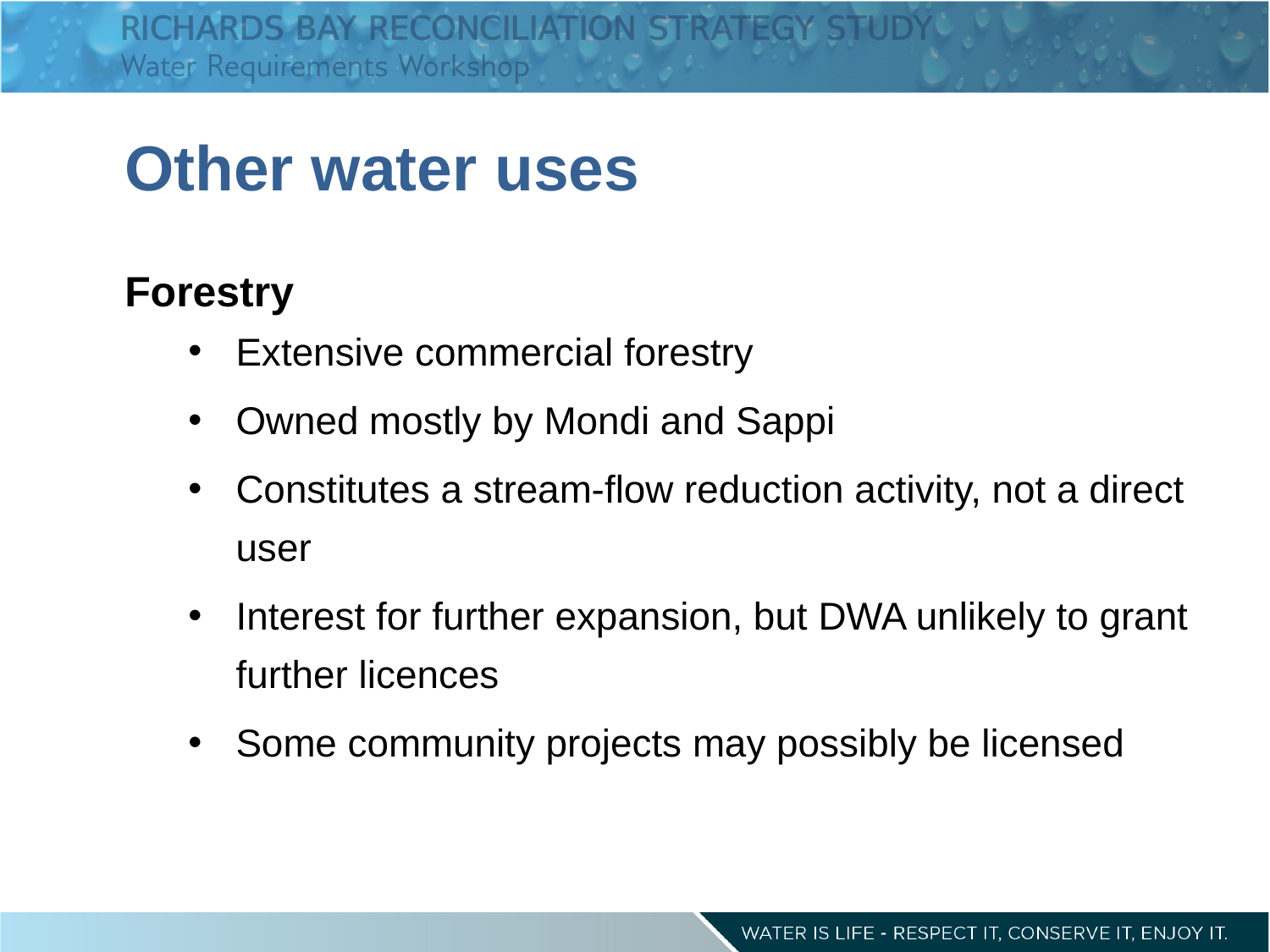

RICHARDS BAY RECONCILIATION STRATEGY STUDY
Water Requirements Workshop
Other water uses
Forestry
Extensive commercial forestry
Owned mostly by Mondi and Sappi
Constitutes a stream-flow reduction activity, not a direct user
Interest for further expansion, but DWA unlikely to grant further licences
Some community projects may possibly be licensed